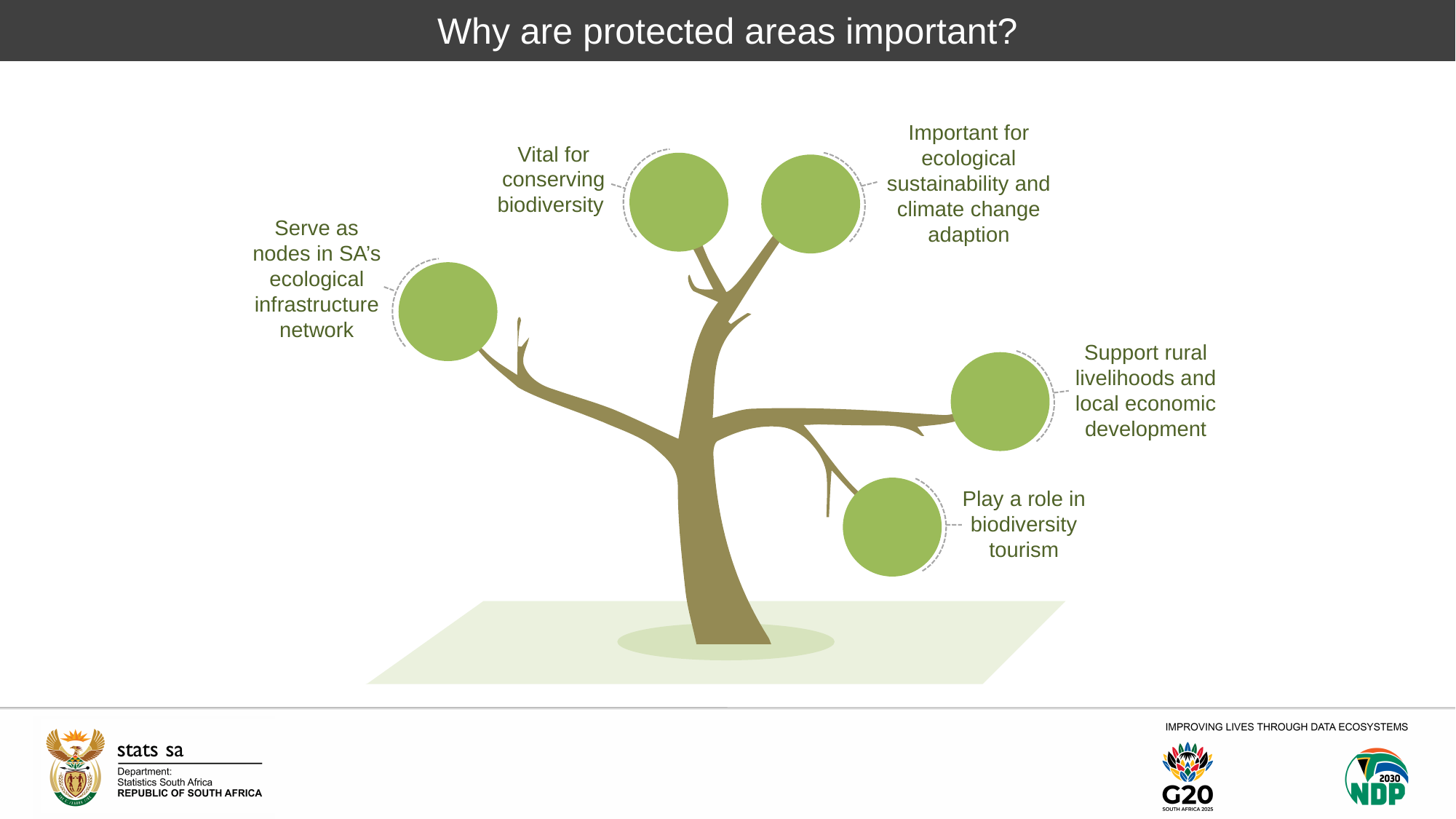

Why are protected areas important?
Important for ecological sustainability and climate change adaption
Vital for conserving biodiversity

Serve as nodes in SA’s ecological infrastructure network

Support rural livelihoods and local economic development

Play a role in biodiversity tourism